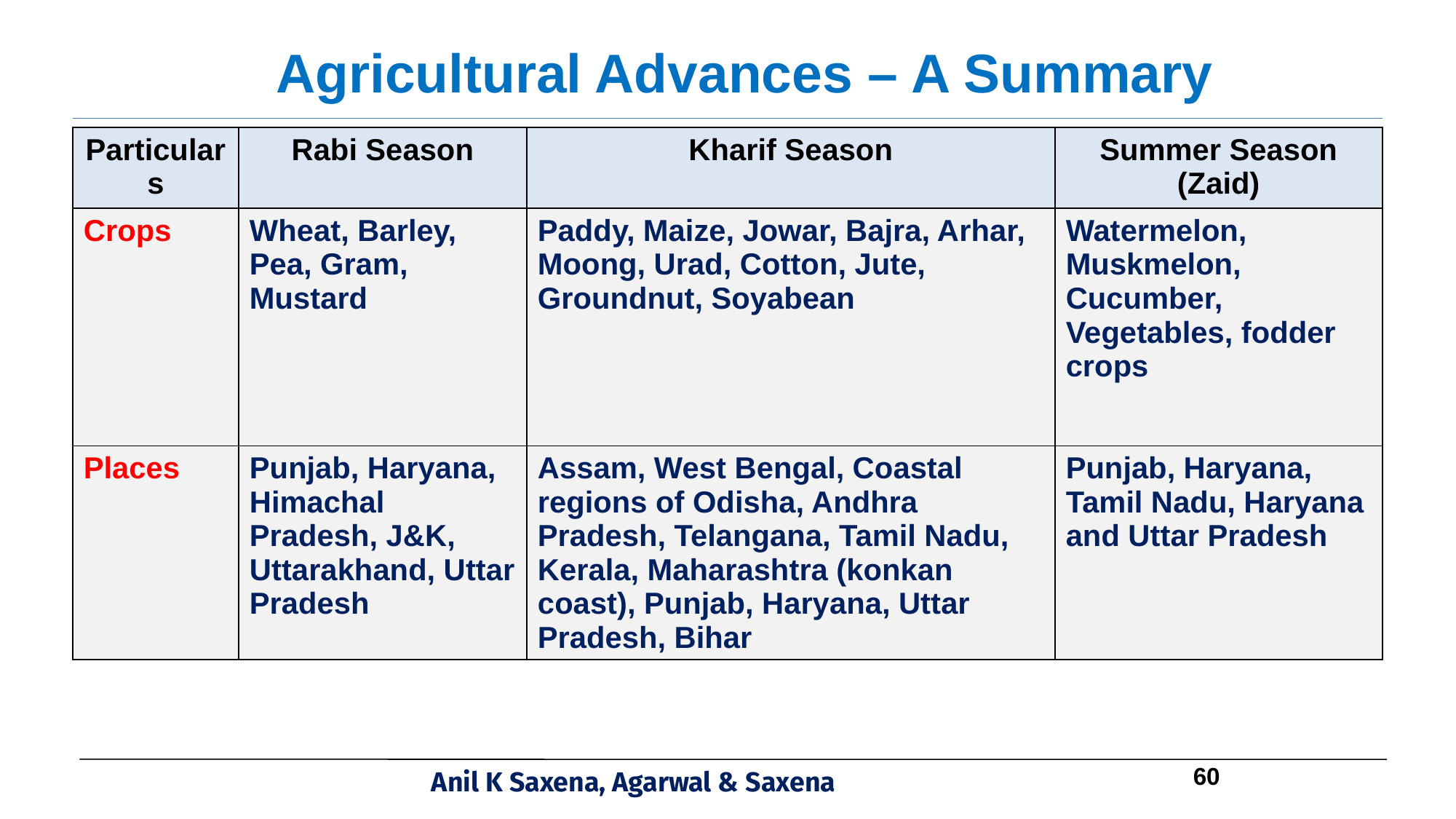

Agricultural Advances – A Summary
| Particulars | Rabi Season | Kharif Season | Summer Season (Zaid) |
| --- | --- | --- | --- |
| Crops | Wheat, Barley, Pea, Gram, Mustard | Paddy, Maize, Jowar, Bajra, Arhar, Moong, Urad, Cotton, Jute, Groundnut, Soyabean | Watermelon, Muskmelon, Cucumber, Vegetables, fodder crops |
| Places | Punjab, Haryana, Himachal Pradesh, J&K, Uttarakhand, Uttar Pradesh | Assam, West Bengal, Coastal regions of Odisha, Andhra Pradesh, Telangana, Tamil Nadu, Kerala, Maharashtra (konkan coast), Punjab, Haryana, Uttar Pradesh, Bihar | Punjab, Haryana, Tamil Nadu, Haryana and Uttar Pradesh |
60